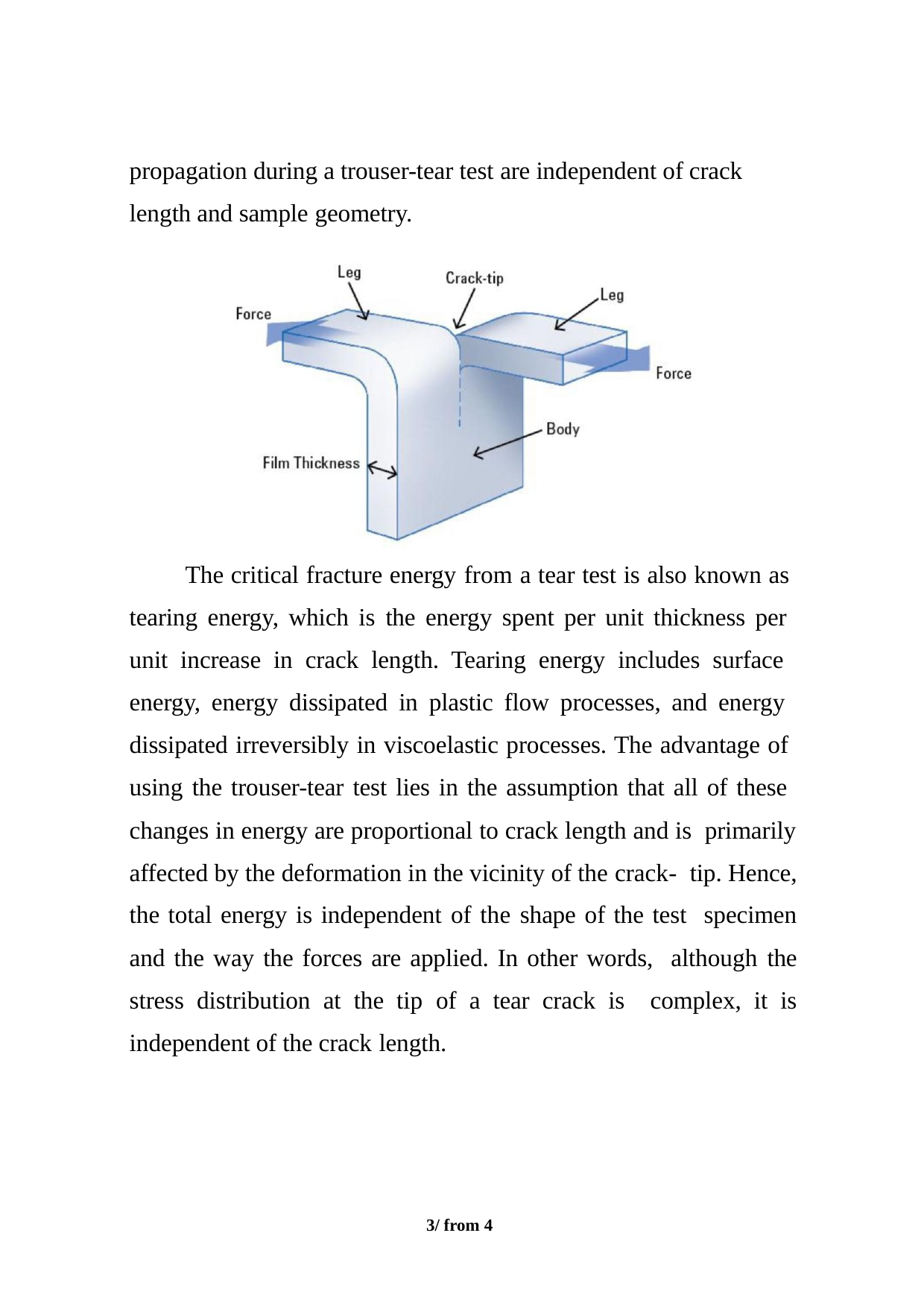

propagation during a trouser-tear test are independent of crack  length and sample geometry.

The critical fracture energy from a tear test is also known as  tearing energy, which is the energy spent per unit thickness per  unit increase in crack length. Tearing energy includes surface  energy, energy dissipated in plastic flow processes, and energy  dissipated irreversibly in viscoelastic processes. The advantage of  using the trouser-tear test lies in the assumption that all of these  changes in energy are proportional to crack length and is  primarily affected by the deformation in the vicinity of the crack-  tip. Hence, the total energy is independent of the shape of the test  specimen and the way the forces are applied. In other words,  although the stress distribution at the tip of a tear crack is  complex, it is independent of the crack length.
3/ from 4